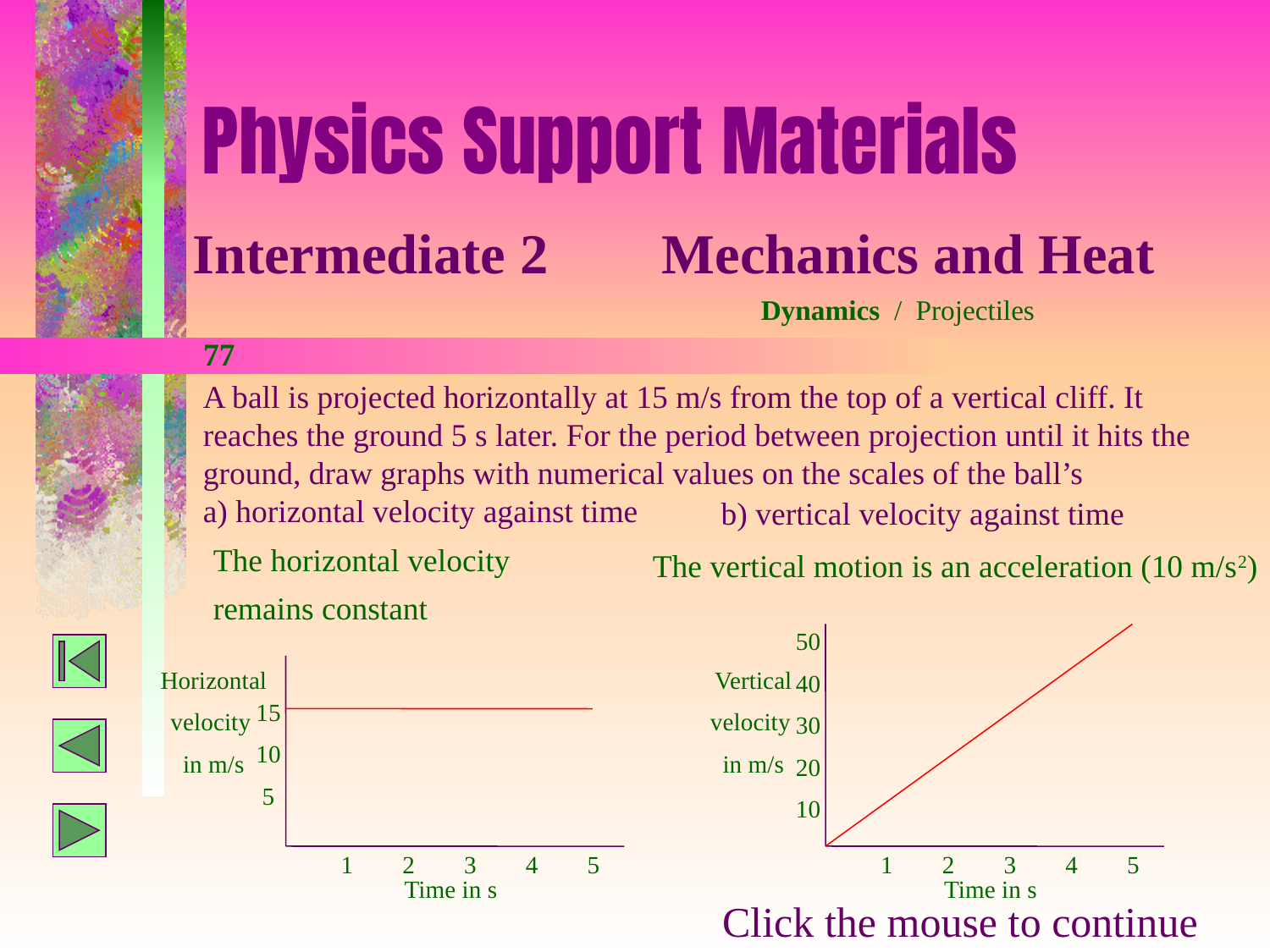

Physics Support Materials
Intermediate 2        Mechanics and Heat
Dynamics  /  Projectiles
77
A ball is projected horizontally at 15 m/s from the top of a vertical cliff. It reaches the ground 5 s later. For the period between projection until it hits the ground, draw graphs with numerical values on the scales of the ball’s
a) horizontal velocity against time

b) vertical velocity against time
The horizontal velocity
remains constant
The vertical motion is an acceleration (10 m/s2)
50
40
30
20
10

Horizontal
velocity
in m/s

Vertical
velocity
in m/s
15
10
5

1        2        3        4        5
1        2        3        4        5

Time in s
Time in s
Click the mouse to continue